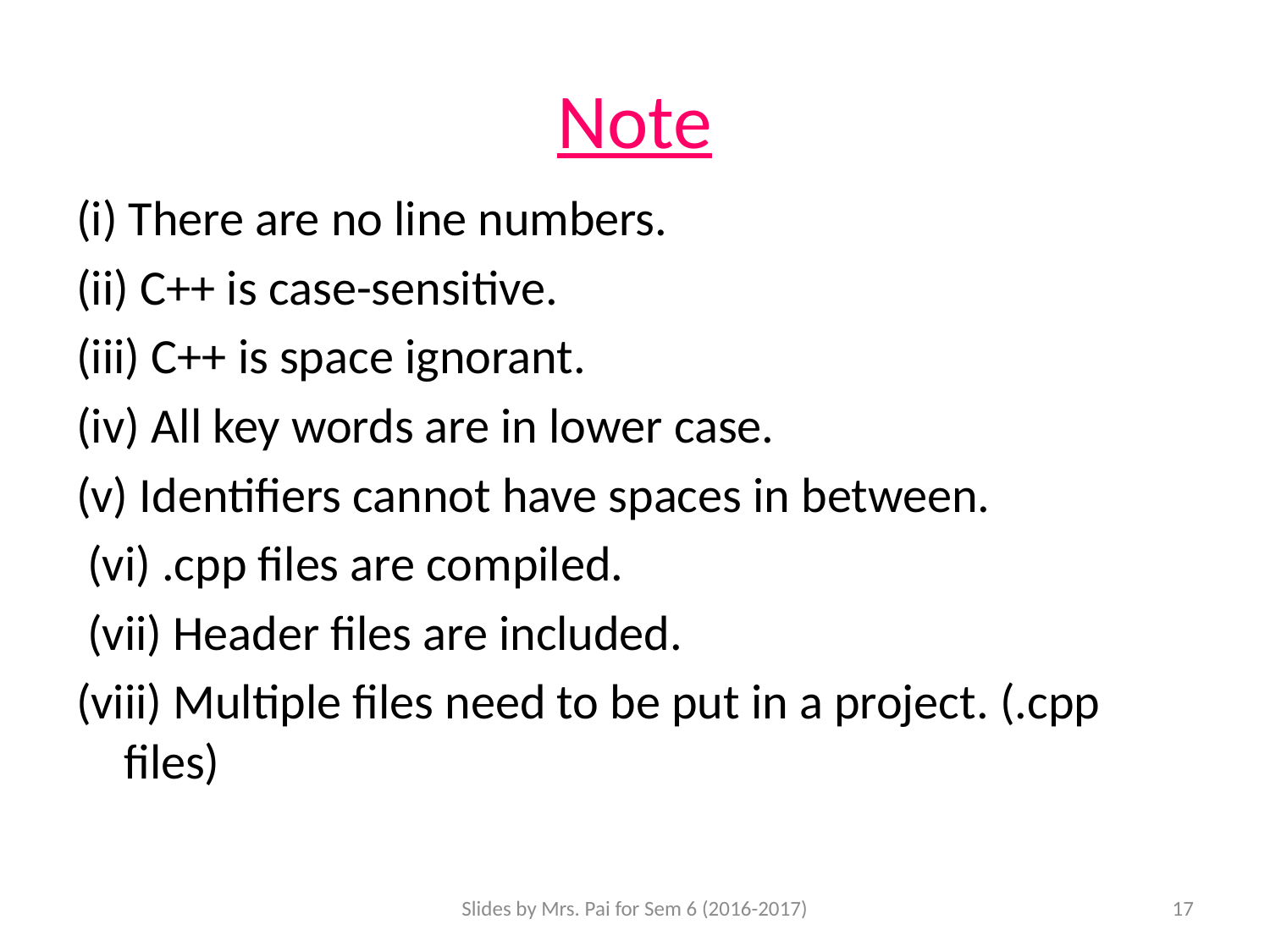

# Note
(i) There are no line numbers.
(ii) C++ is case-sensitive.
(iii) C++ is space ignorant.
(iv) All key words are in lower case.
(v) Identifiers cannot have spaces in between.
 (vi) .cpp files are compiled.
 (vii) Header files are included.
(viii) Multiple files need to be put in a project. (.cpp files)
Slides by Mrs. Pai for Sem 6 (2016-2017)
17